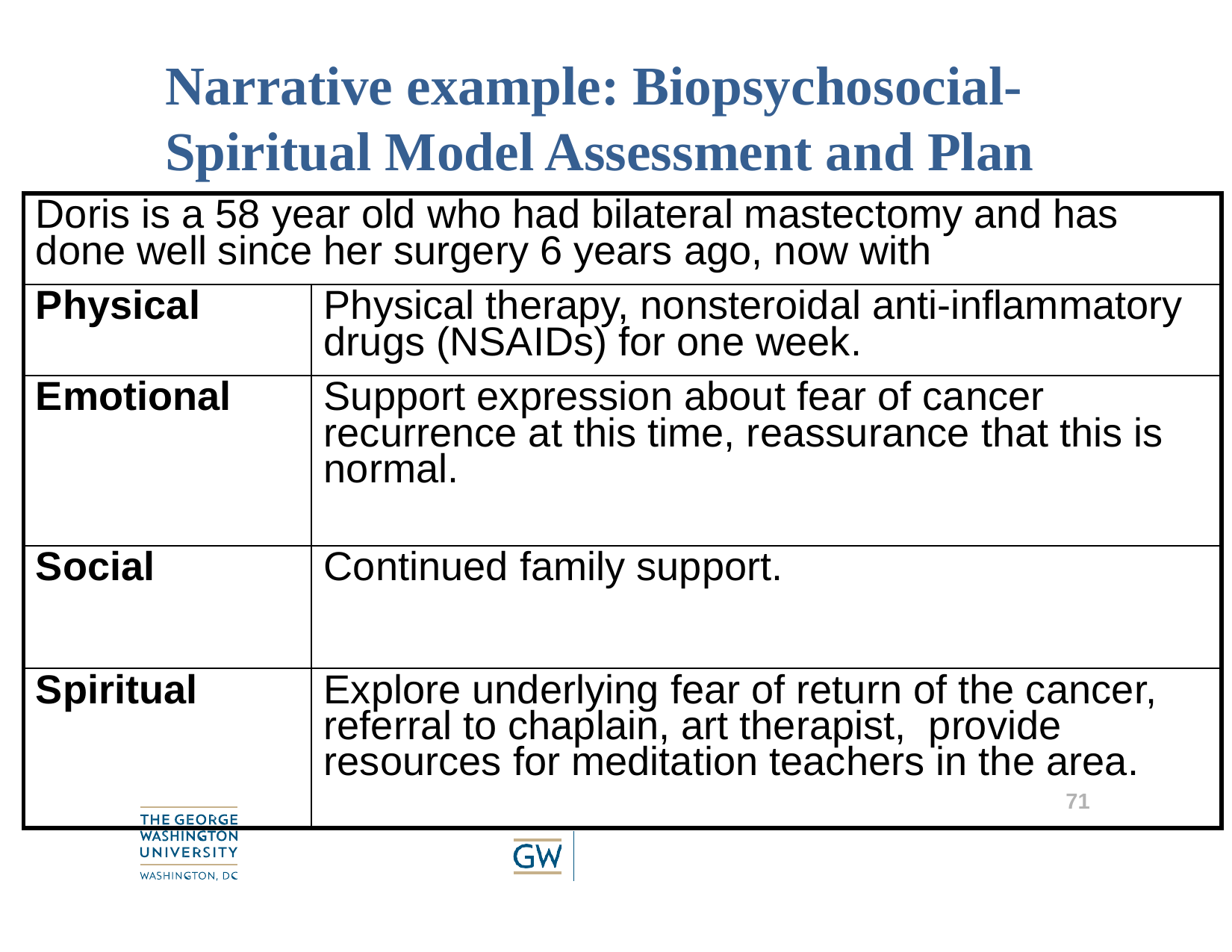

Narrative example: Biopsychosocial-Spiritual Model Assessment and Plan
| Doris is a 58 year old who had bilateral mastectomy and has done well since her surgery 6 years ago, now with |  |
| --- | --- |
| Physical | Physical therapy, nonsteroidal anti-inflammatory drugs (NSAIDs) for one week. |
| Emotional | Support expression about fear of cancer recurrence at this time, reassurance that this is normal. |
| Social | Continued family support. |
| Spiritual | Explore underlying fear of return of the cancer, referral to chaplain, art therapist, provide resources for meditation teachers in the area. |
71